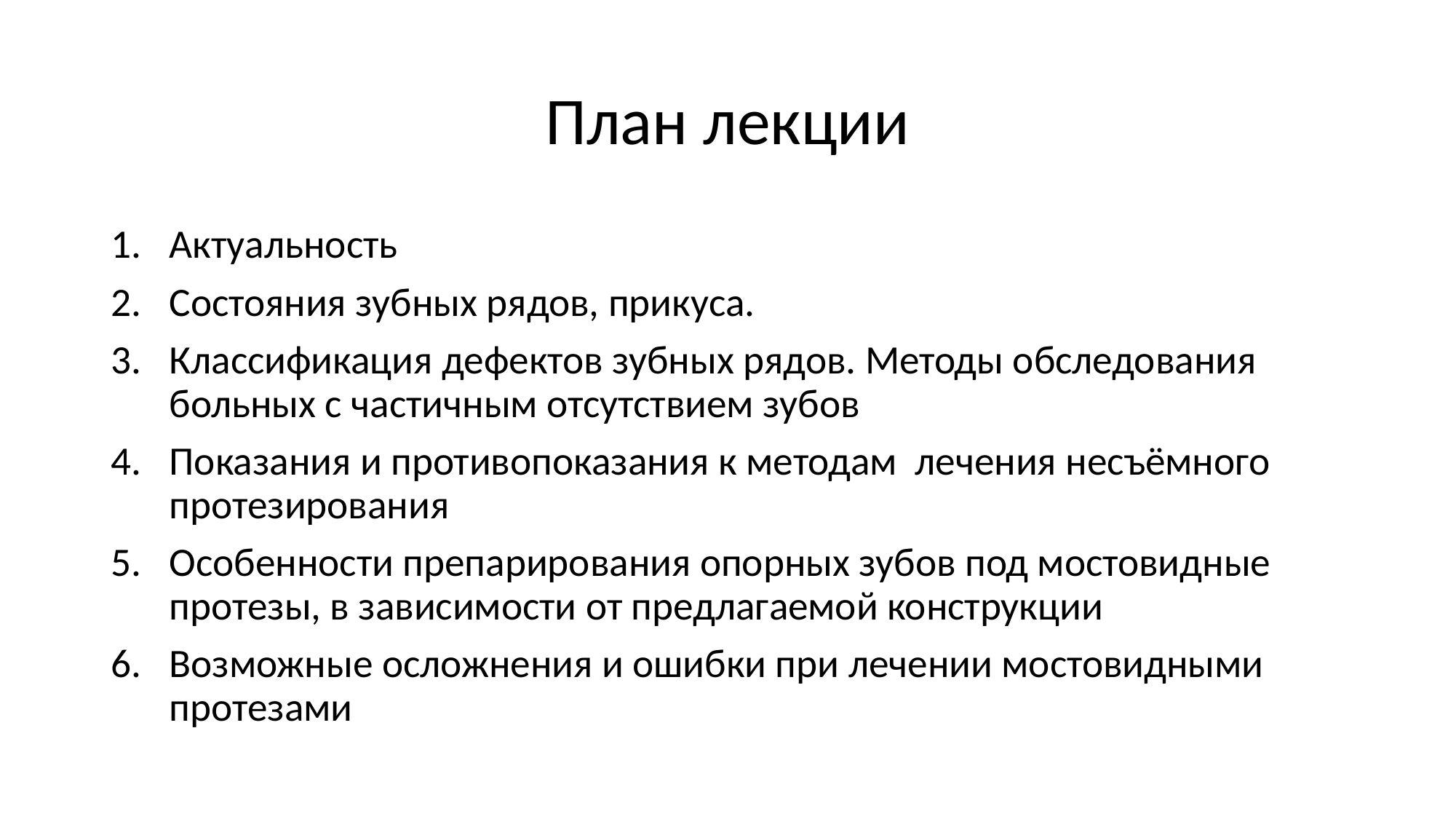

# План лекции
Актуальность
Состояния зубных рядов, прикуса.
Классификация дефектов зубных рядов. Методы обследования больных с частичным отсутствием зубов
Показания и противопоказания к методам  лечения несъёмного протезирования
Особенности препарирования опорных зубов под мостовидные протезы, в зависимости от предлагаемой конструкции
Возможные осложнения и ошибки при лечении мостовидными протезами